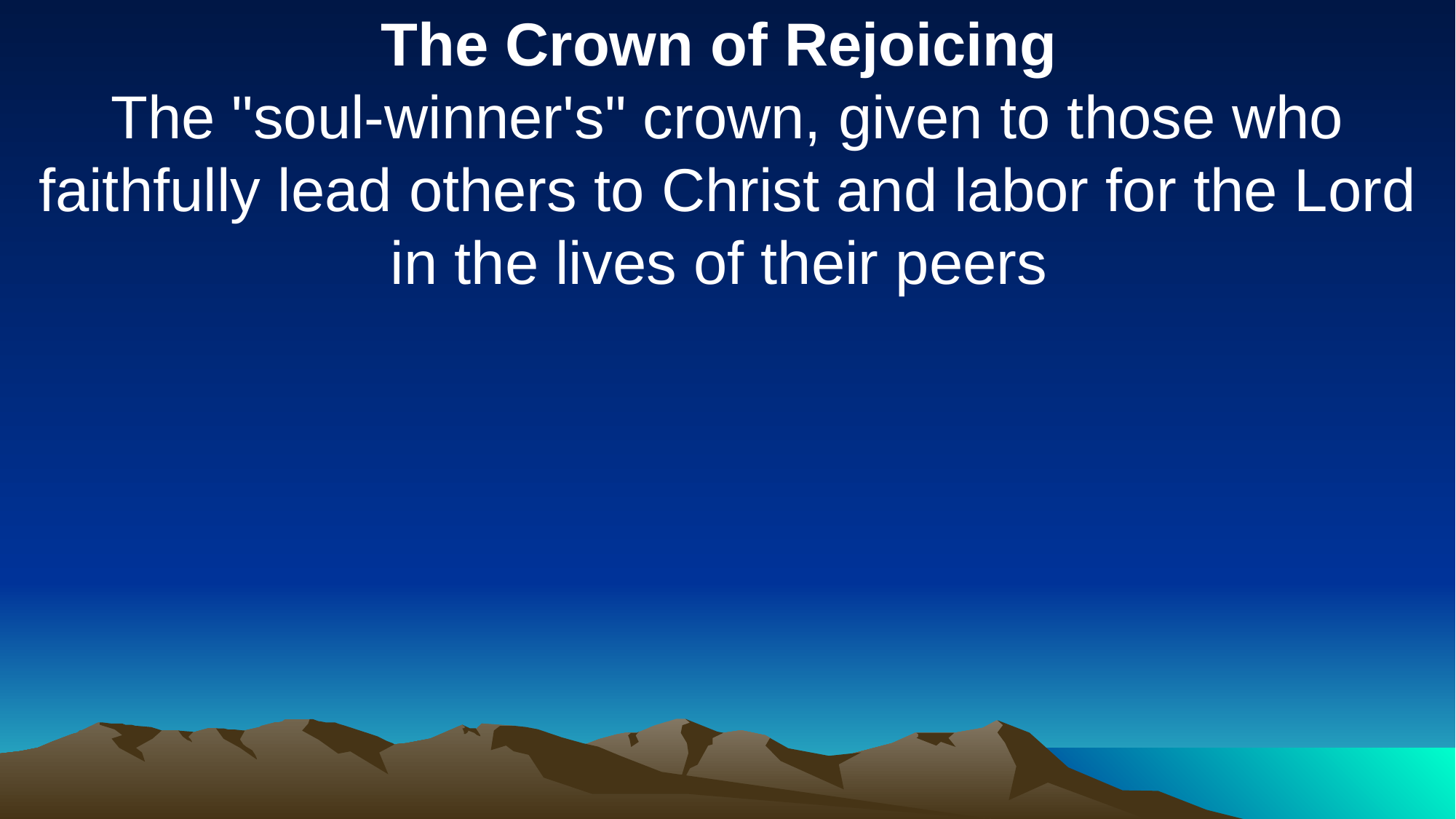

The Crown of Rejoicing
The "soul-winner's" crown, given to those who faithfully lead others to Christ and labor for the Lord in the lives of their peers